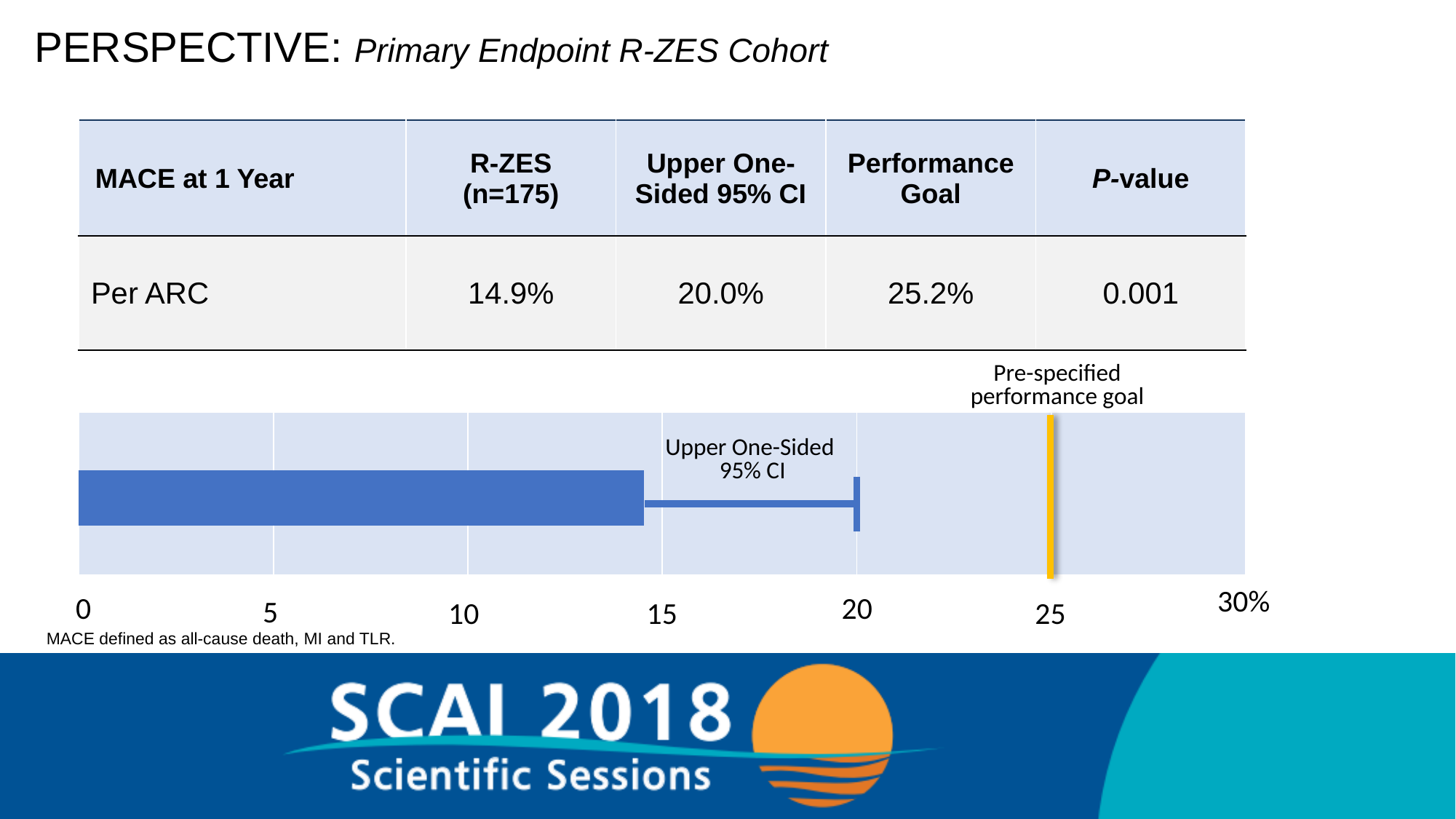

# PERSPECTIVE: Primary Endpoint R-ZES Cohort
| MACE at 1 Year | R-ZES (n=175) | Upper One-Sided 95% CI | Performance Goal | P-value |
| --- | --- | --- | --- | --- |
| Per ARC | 14.9% | 20.0% | 25.2% | 0.001 |
Pre-specified performance goal
|  |  |  |  |  |  |
| --- | --- | --- | --- | --- | --- |
Upper One-Sided
 95% CI

30%
20
0
5
10
15
25
MACE defined as all-cause death, MI and TLR.